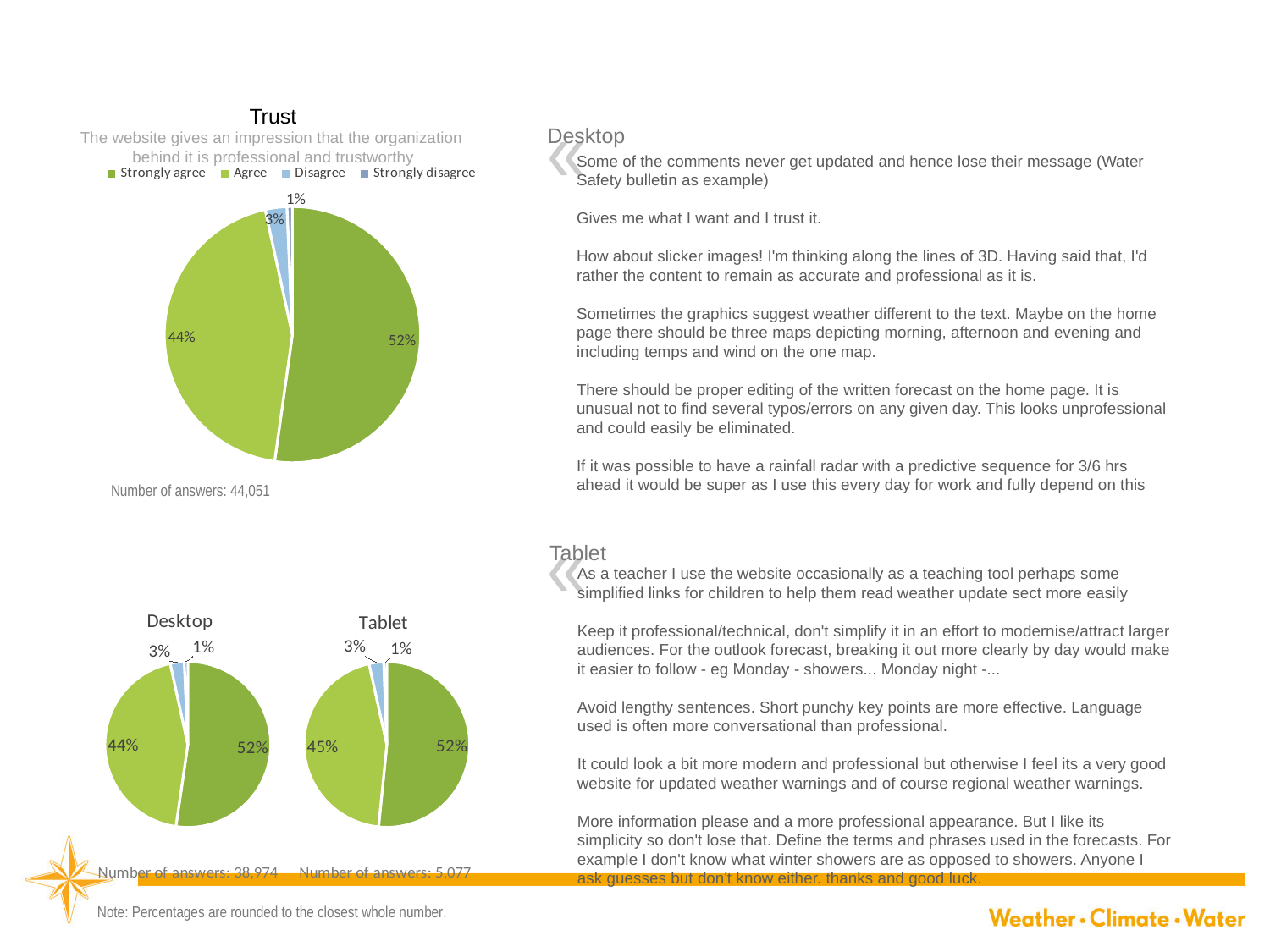

«
Trust
The website gives an impression that the organization
behind it is professional and trustworthy
Desktop
Some of the comments never get updated and hence lose their message (Water Safety bulletin as example)

Gives me what I want and I trust it.

How about slicker images! I'm thinking along the lines of 3D. Having said that, I'd rather the content to remain as accurate and professional as it is.

Sometimes the graphics suggest weather different to the text. Maybe on the home page there should be three maps depicting morning, afternoon and evening and including temps and wind on the one map.

There should be proper editing of the written forecast on the home page. It is unusual not to find several typos/errors on any given day. This looks unprofessional and could easily be eliminated.

If it was possible to have a rainfall radar with a predictive sequence for 3/6 hrs ahead it would be super as I use this every day for work and fully depend on this

### Chart

| Category | Met Éireann 2015  overall |
|---|---|
| Strongly agree | 0.5221447867244786 |
| Agree | 0.4438037728995939 |
| Disagree | 0.027354657101995413 |
| Strongly disagree | 0.006696783273932487 |
 Number of answers: 44,051
«
Tablet
As a teacher I use the website occasionally as a teaching tool perhaps some simplified links for children to help them read weather update sect more easily

Keep it professional/technical, don't simplify it in an effort to modernise/attract larger audiences. For the outlook forecast, breaking it out more clearly by day would make it easier to follow - eg Monday - showers... Monday night -...

Avoid lengthy sentences. Short punchy key points are more effective. Language used is often more conversational than professional.

It could look a bit more modern and professional but otherwise I feel its a very good website for updated weather warnings and of course regional weather warnings.

More information please and a more professional appearance. But I like its simplicity so don't lose that. Define the terms and phrases used in the forecasts. For example I don't know what winter showers are as opposed to showers. Anyone I ask guesses but don't know either. thanks and good luck.

### Chart: Desktop

| Category | Met Éireann 2015 desktop |
|---|---|
| Strongly agree | 0.5229383691691897 |
| Agree | 0.44309026530507545 |
| Disagree | 0.027197618925437476 |
| Strongly disagree | 0.006773746600297644 |

### Chart: Tablet

| Category | Met Éireann 2015 tablet |
|---|---|
| Strongly agree | 0.5160527870789835 |
| Agree | 0.44928107149891666 |
| Disagree | 0.028560173330707088 |
| Strongly disagree | 0.00610596809139256 |
Note: Percentages are rounded to the closest whole number.